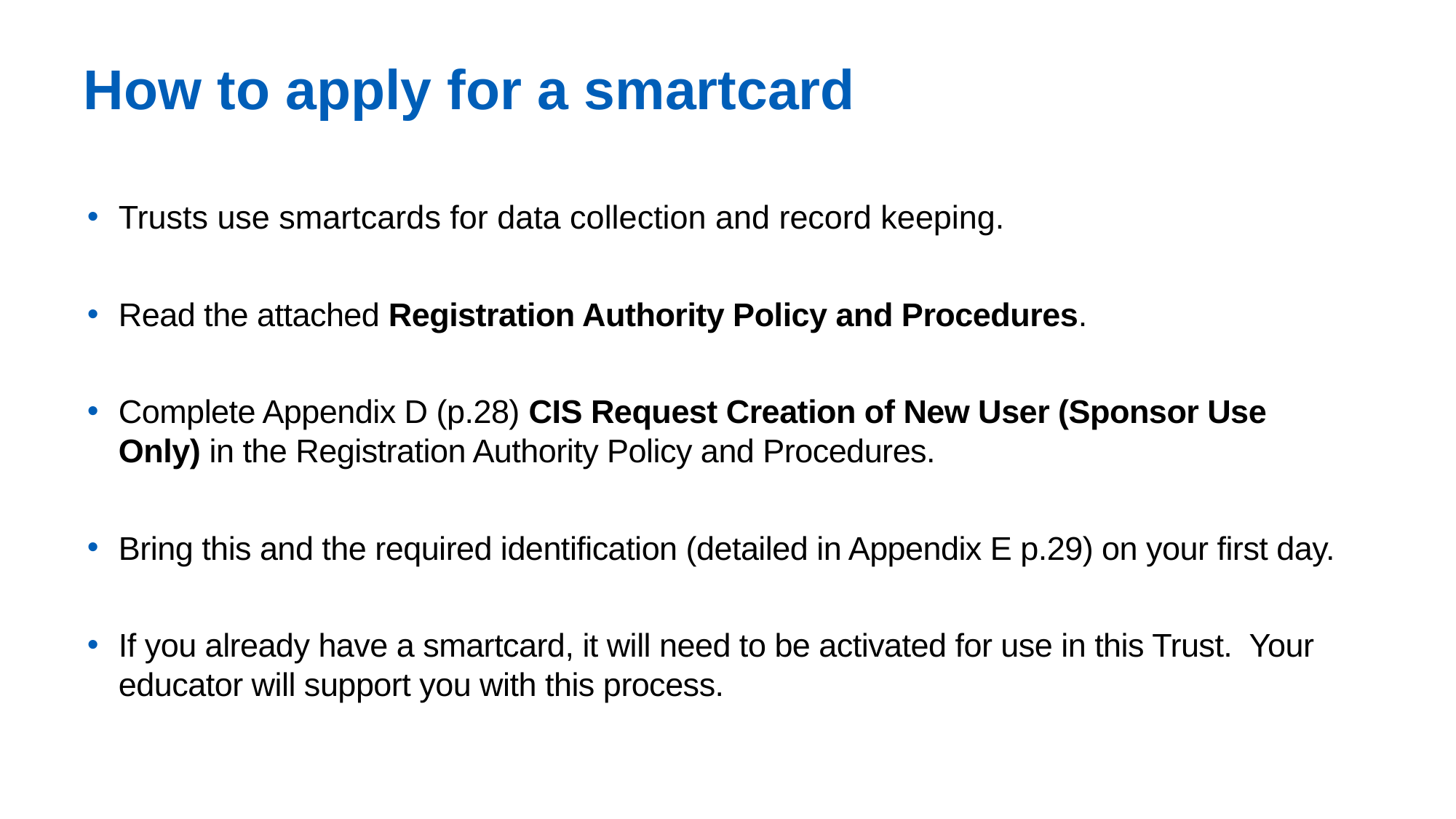

# How to apply for a smartcard
Trusts use smartcards for data collection and record keeping.

Read the attached Registration Authority Policy and Procedures.

Complete Appendix D (p.28) CIS Request Creation of New User (Sponsor Use Only) in the Registration Authority Policy and Procedures.

Bring this and the required identification (detailed in Appendix E p.29) on your first day.

If you already have a smartcard, it will need to be activated for use in this Trust.  Your educator will support you with this process.